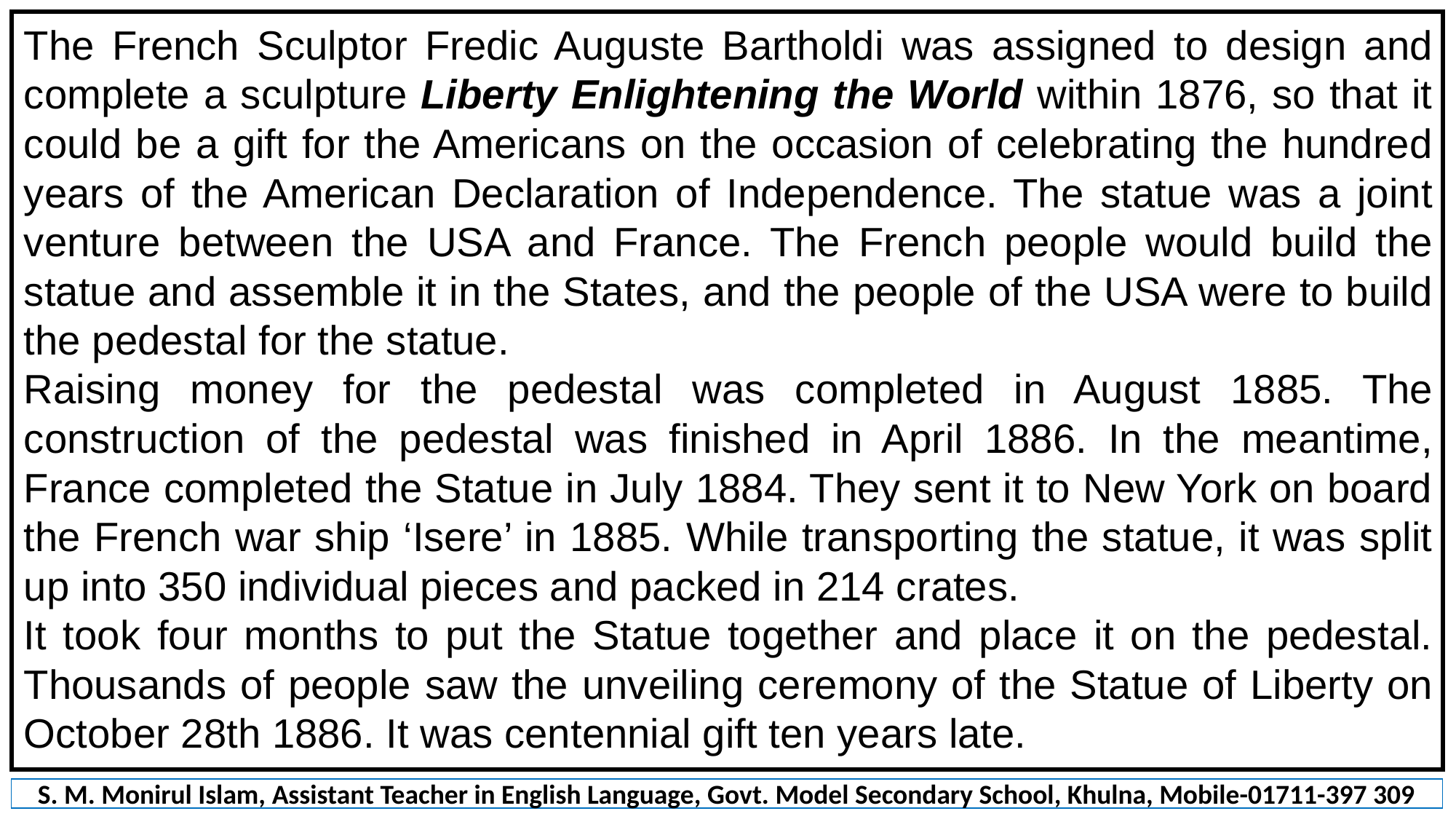

The French Sculptor Fredic Auguste Bartholdi was assigned to design and complete a sculpture Liberty Enlightening the World within 1876, so that it could be a gift for the Americans on the occasion of celebrating the hundred years of the American Declaration of Independence. The statue was a joint venture between the USA and France. The French people would build the statue and assemble it in the States, and the people of the USA were to build the pedestal for the statue.
Raising money for the pedestal was completed in August 1885. The construction of the pedestal was finished in April 1886. In the meantime, France completed the Statue in July 1884. They sent it to New York on board the French war ship ‘Isere’ in 1885. While transporting the statue, it was split up into 350 individual pieces and packed in 214 crates.
It took four months to put the Statue together and place it on the pedestal. Thousands of people saw the unveiling ceremony of the Statue of Liberty on October 28th 1886. It was centennial gift ten years late.